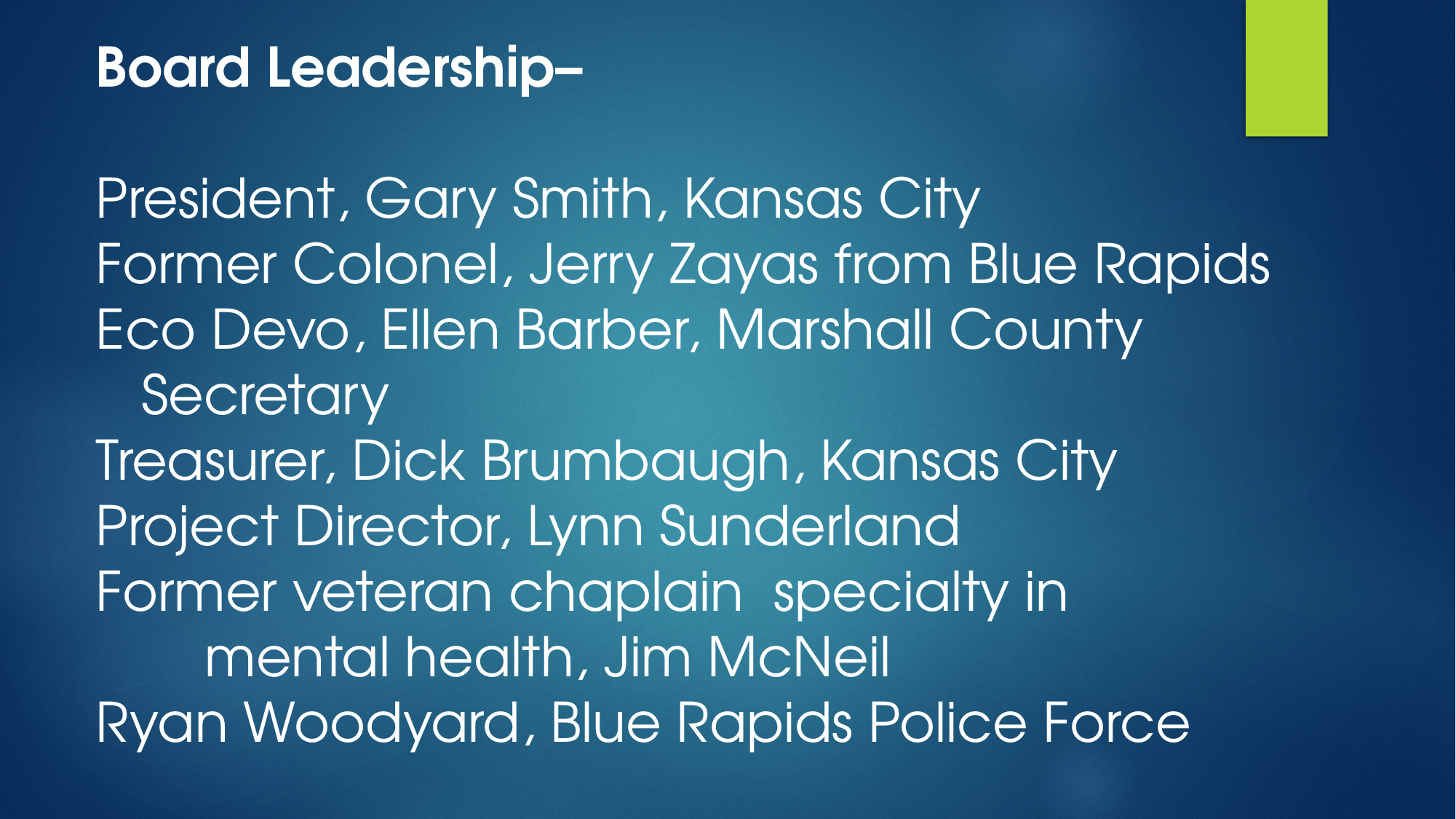

Board Leadership–

President, Gary Smith, Kansas City
Former Colonel, Jerry Zayas from Blue Rapids
Eco Devo, Ellen Barber, Marshall County
   Secretary
Treasurer, Dick Brumbaugh, Kansas City
Project Director, Lynn Sunderland
Former veteran chaplain  specialty in			    	mental health, Jim McNeil
Ryan Woodyard, Blue Rapids Police Force